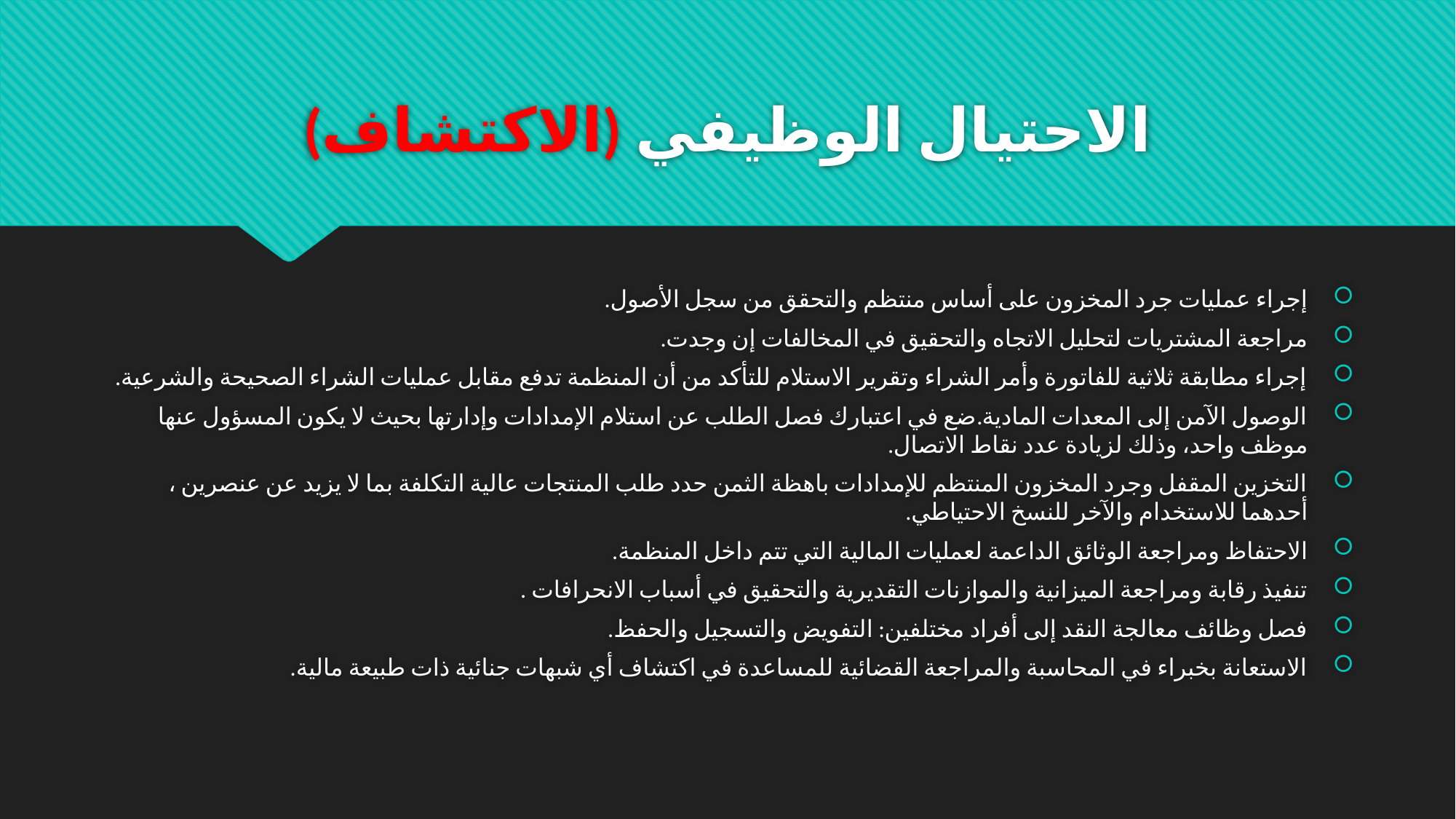

# الاحتيال الوظيفي (الاكتشاف)
إجراء عمليات جرد المخزون على أساس منتظم والتحقق من سجل الأصول.
مراجعة المشتريات لتحليل الاتجاه والتحقيق في المخالفات إن وجدت.
إجراء مطابقة ثلاثية للفاتورة وأمر الشراء وتقرير الاستلام للتأكد من أن المنظمة تدفع مقابل عمليات الشراء الصحيحة والشرعية.
الوصول الآمن إلى المعدات المادية.ضع في اعتبارك فصل الطلب عن استلام الإمدادات وإدارتها بحيث لا يكون المسؤول عنها موظف واحد، وذلك لزيادة عدد نقاط الاتصال.
التخزين المقفل وجرد المخزون المنتظم للإمدادات باهظة الثمن حدد طلب المنتجات عالية التكلفة بما لا يزيد عن عنصرين ، أحدهما للاستخدام والآخر للنسخ الاحتياطي.
الاحتفاظ ومراجعة الوثائق الداعمة لعمليات المالية التي تتم داخل المنظمة.
تنفيذ رقابة ومراجعة الميزانية والموازنات التقديرية والتحقيق في أسباب الانحرافات .
فصل وظائف معالجة النقد إلى أفراد مختلفين: التفويض والتسجيل والحفظ.
الاستعانة بخبراء في المحاسبة والمراجعة القضائية للمساعدة في اكتشاف أي شبهات جنائية ذات طبيعة مالية.